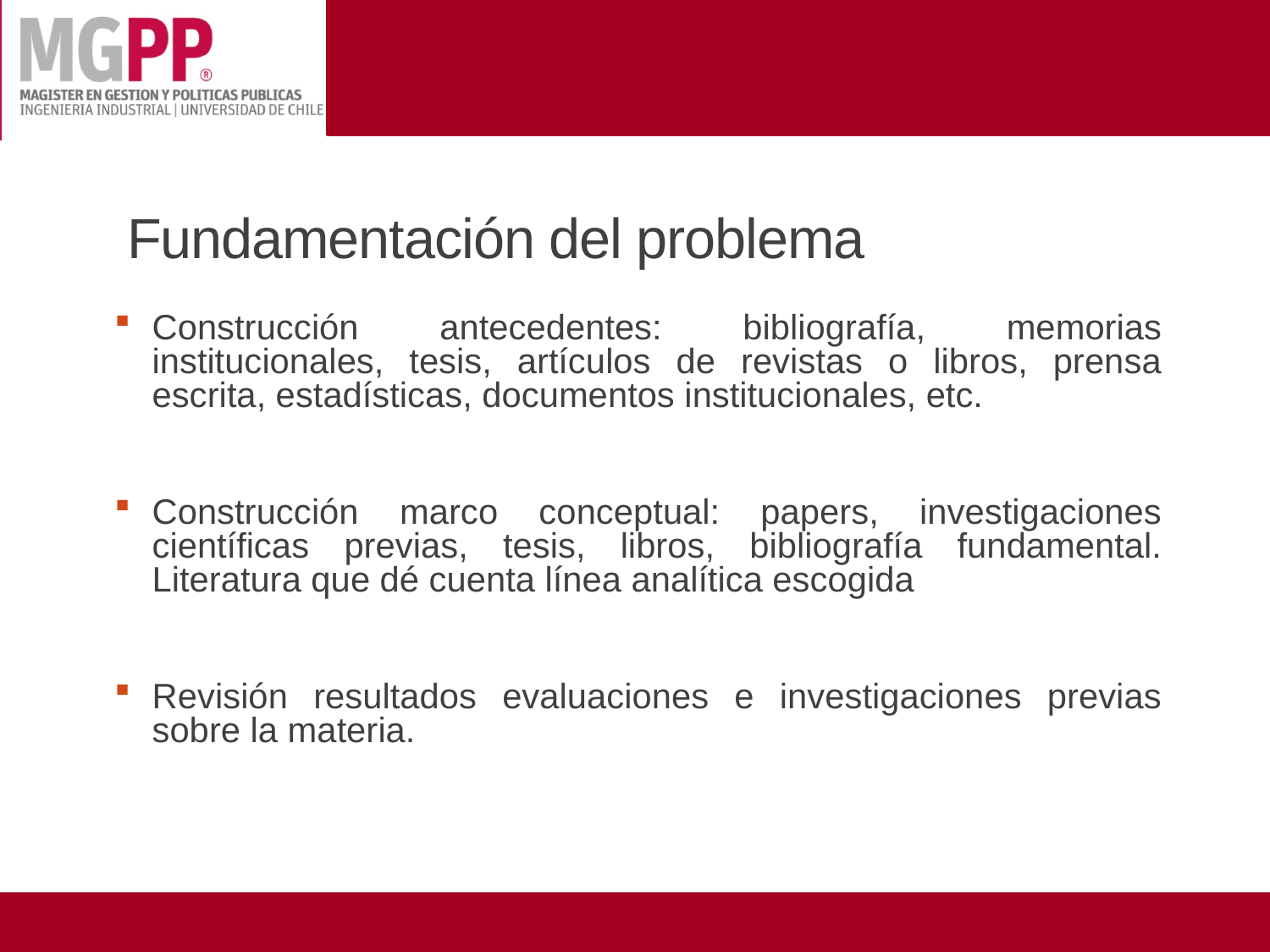

# Fundamentación del problema
Construcción antecedentes: bibliografía, memorias institucionales, tesis, artículos de revistas o libros, prensa escrita, estadísticas, documentos institucionales, etc.

Construcción marco conceptual: papers, investigaciones científicas previas, tesis, libros, bibliografía fundamental. Literatura que dé cuenta línea analítica escogida

Revisión resultados evaluaciones e investigaciones previas sobre la materia.